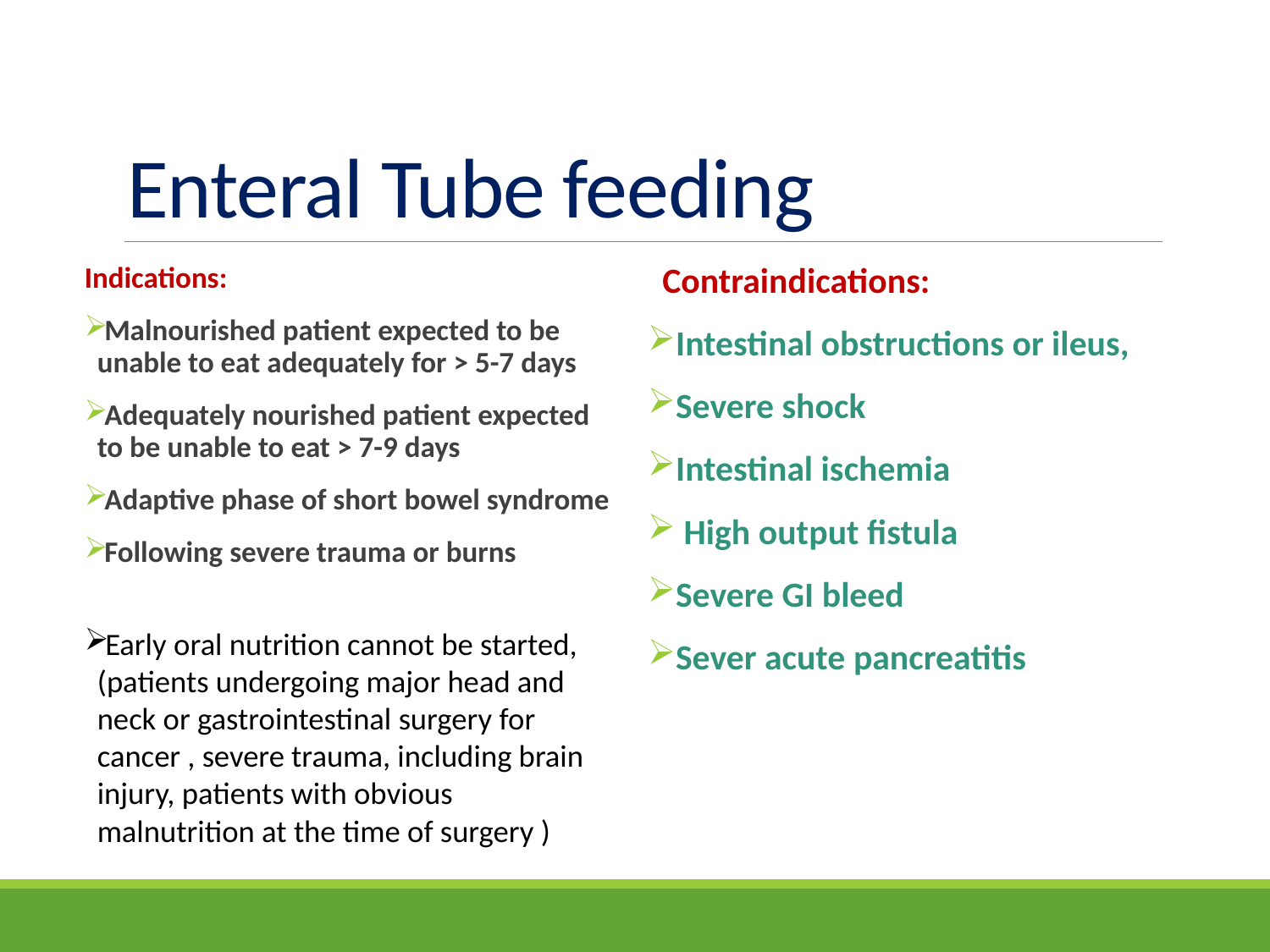

# Enteral Tube feeding
Indications:
Malnourished patient expected to be unable to eat adequately for > 5-7 days
Adequately nourished patient expected to be unable to eat > 7-9 days
Adaptive phase of short bowel syndrome
Following severe trauma or burns

Early oral nutrition cannot be started, (patients undergoing major head and neck or gastrointestinal surgery for cancer , severe trauma, including brain injury, patients with obvious malnutrition at the time of surgery )

Contraindications:
Intestinal obstructions or ileus,
Severe shock
Intestinal ischemia
 High output fistula
Severe GI bleed
Sever acute pancreatitis